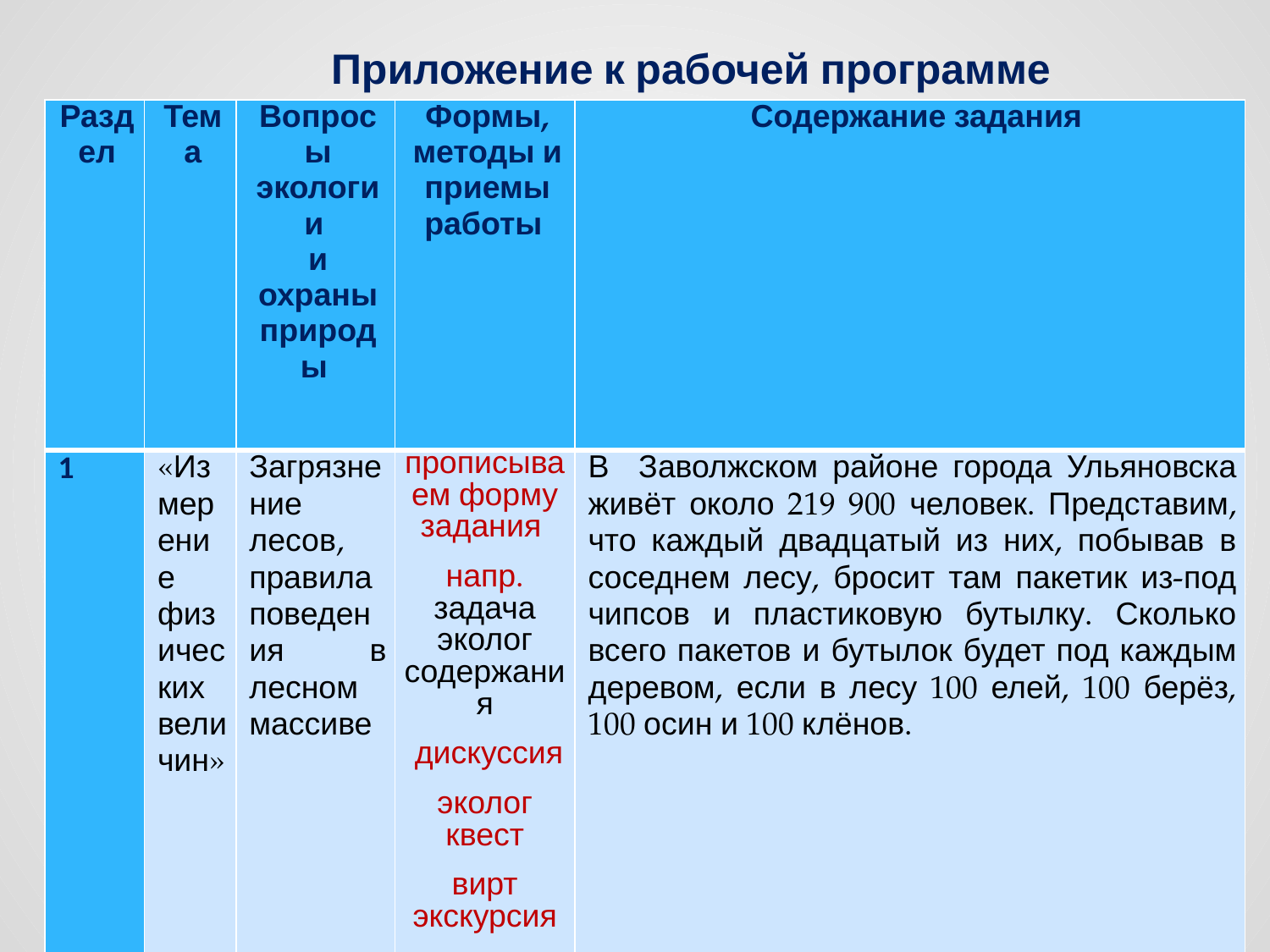

Приложение к рабочей программе
| Раздел | Тема | Вопросы экологии и охраны природы | Формы, методы и приемы работы | Содержание задания |
| --- | --- | --- | --- | --- |
| 1 | «Измерение физических величин» | Загрязнение лесов, правила поведения в лесном массиве | прописываем форму задания напр. задача эколог содержания дискуссия эколог квест вирт экскурсия и т п | В Заволжском районе города Ульяновска живёт около 219 900 человек. Представим, что каждый двадцатый из них, побывав в соседнем лесу, бросит там пакетик из-под чипсов и пластиковую бутылку. Сколько всего пакетов и бутылок будет под каждым деревом, если в лесу 100 елей, 100 берёз, 100 осин и 100 клёнов. |